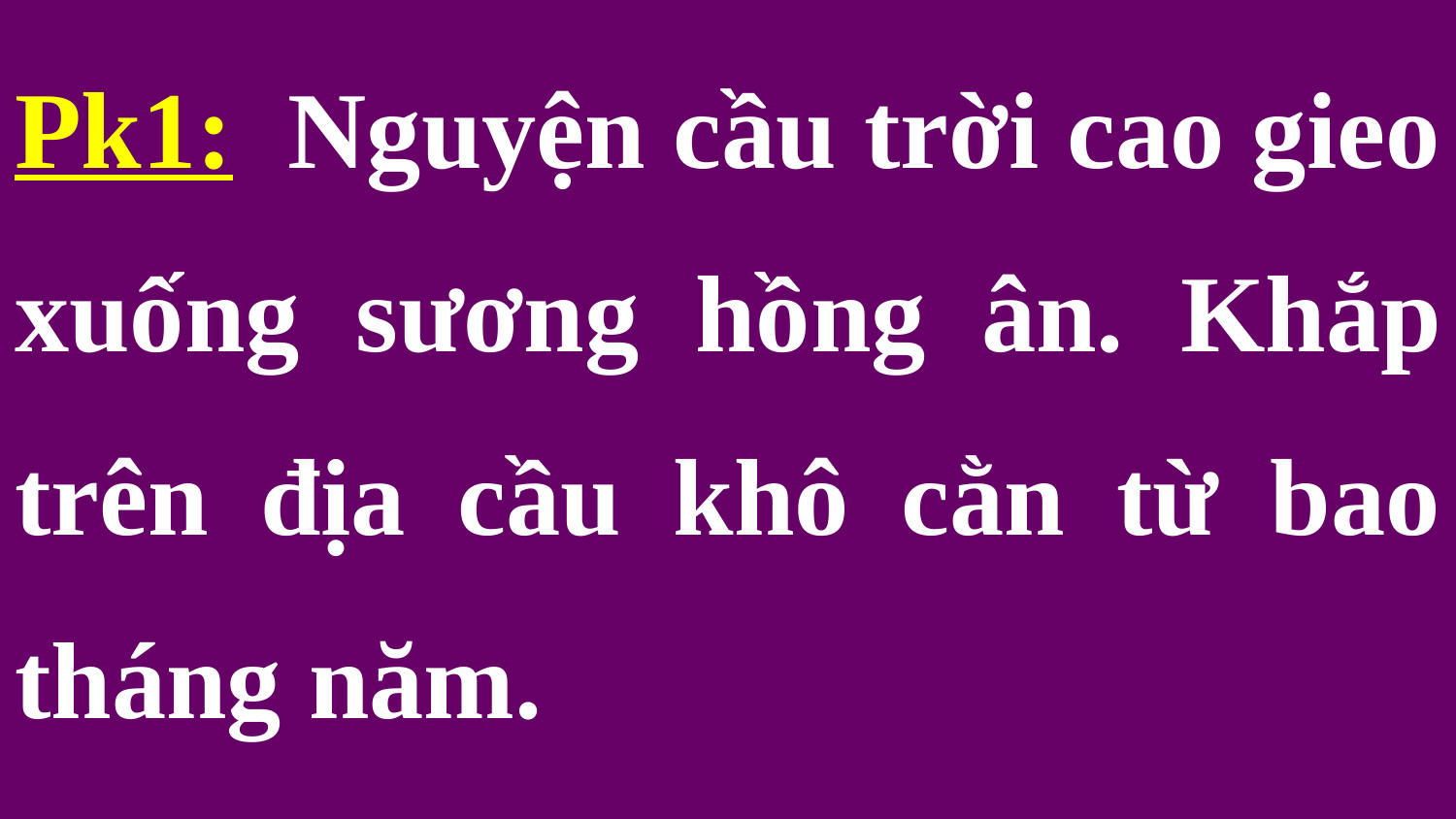

Pk1:  Nguyện cầu trời cao gieo xuống sương hồng ân. Khắp trên địa cầu khô cằn từ bao tháng năm.